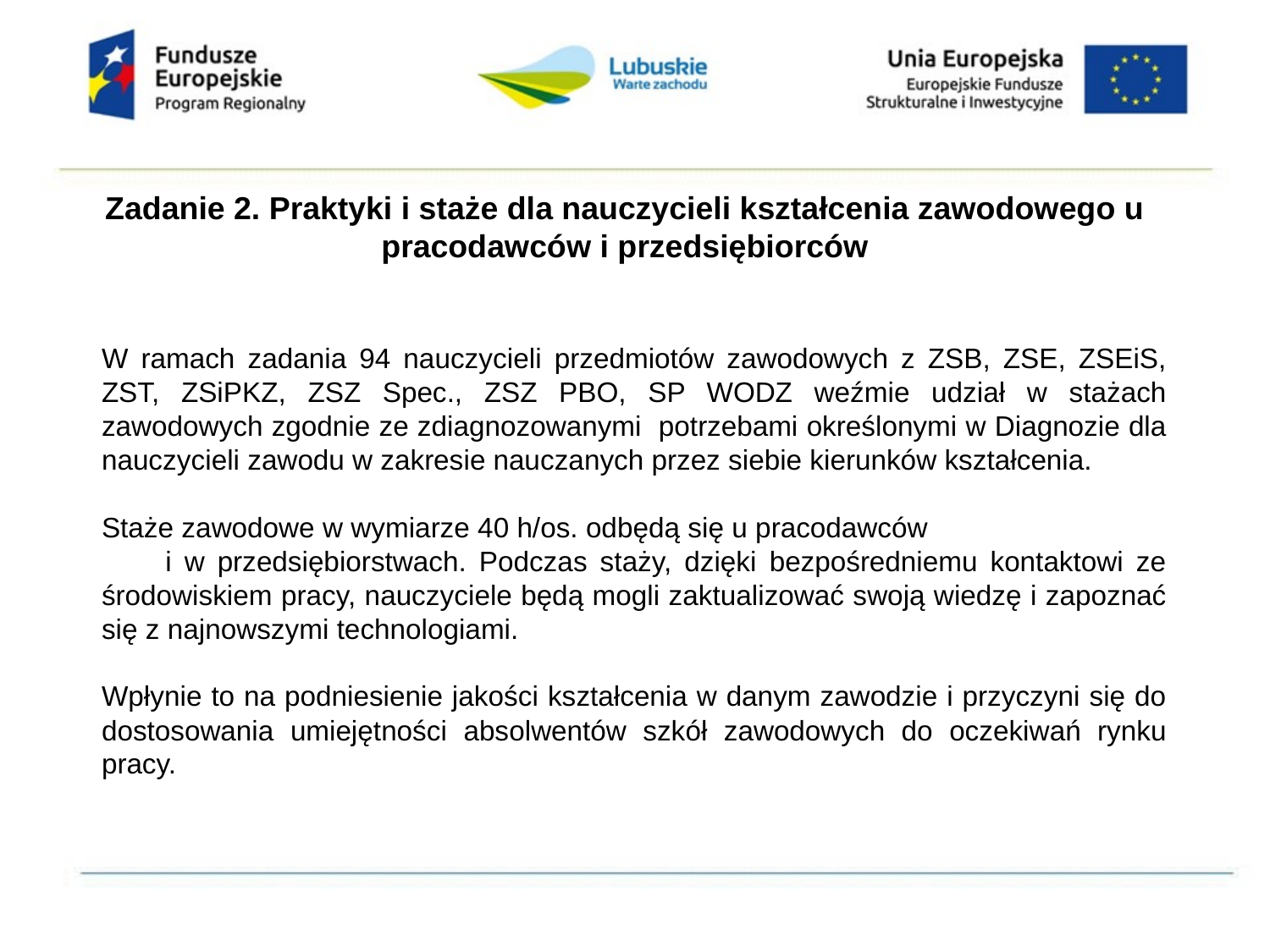

Zadanie 2. Praktyki i staże dla nauczycieli kształcenia zawodowego u pracodawców i przedsiębiorców

W ramach zadania 94 nauczycieli przedmiotów zawodowych z ZSB, ZSE, ZSEiS, ZST, ZSiPKZ, ZSZ Spec., ZSZ PBO, SP WODZ weźmie udział w stażach zawodowych zgodnie ze zdiagnozowanymi  potrzebami określonymi w Diagnozie dla nauczycieli zawodu w zakresie nauczanych przez siebie kierunków kształcenia.

Staże zawodowe w wymiarze 40 h/os. odbędą się u pracodawców                                    i w przedsiębiorstwach. Podczas staży, dzięki bezpośredniemu kontaktowi ze środowiskiem pracy, nauczyciele będą mogli zaktualizować swoją wiedzę i zapoznać się z najnowszymi technologiami.

Wpłynie to na podniesienie jakości kształcenia w danym zawodzie i przyczyni się do dostosowania umiejętności absolwentów szkół zawodowych do oczekiwań rynku pracy.